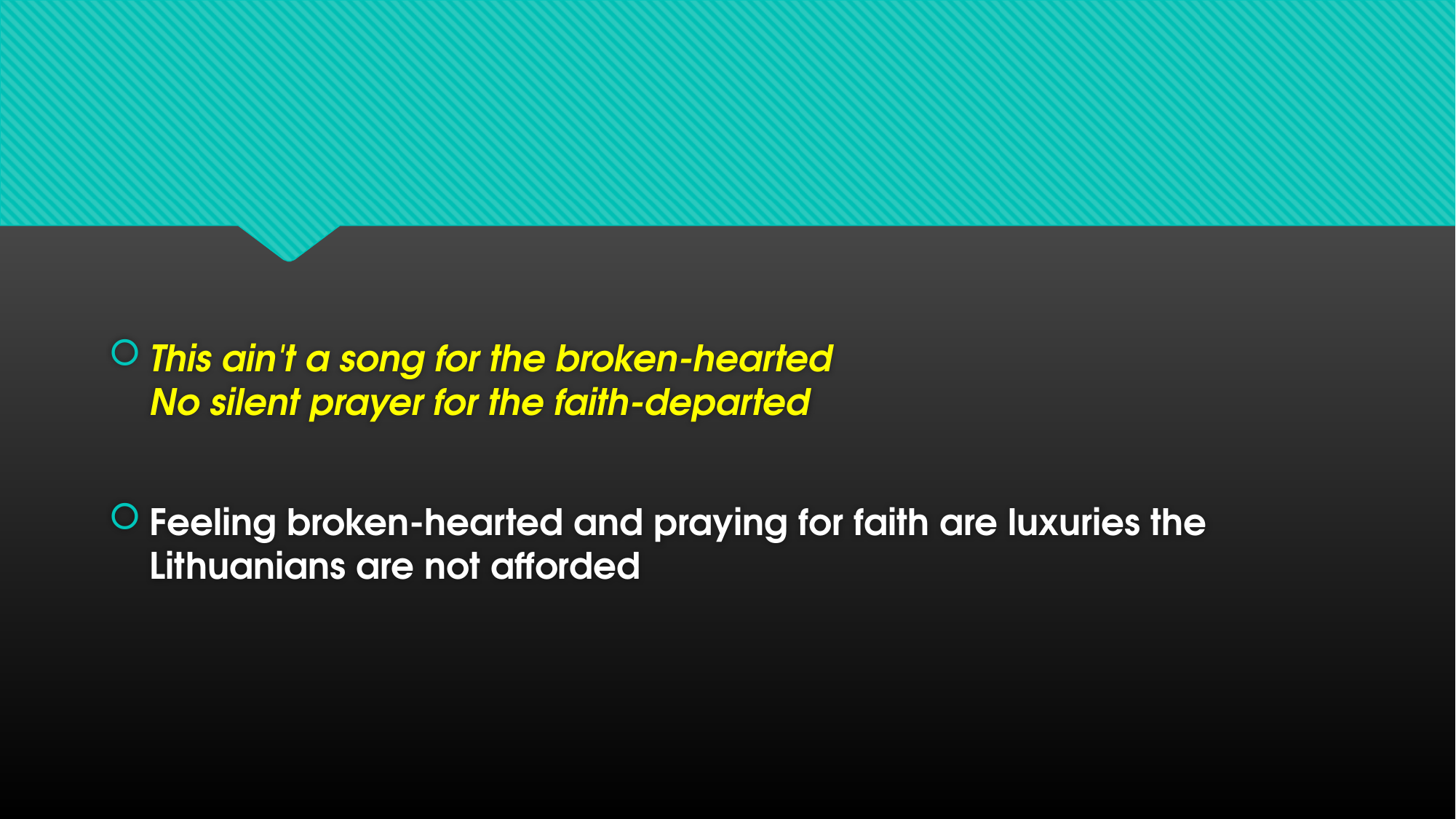

#
This ain't a song for the broken-hearted
No silent prayer for the faith-departed

Feeling broken-hearted and praying for faith are luxuries the Lithuanians are not afforded